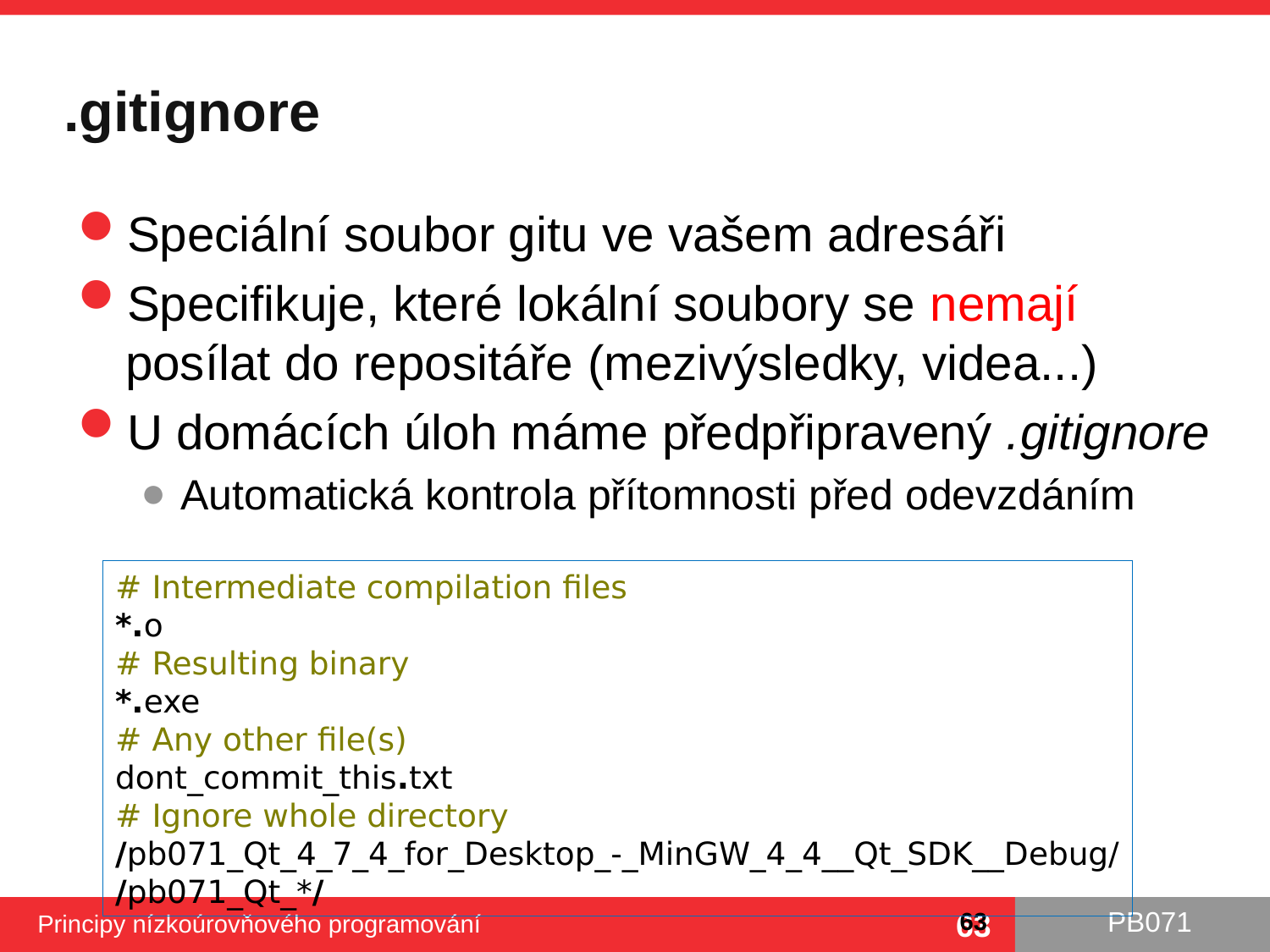

# .gitignore
Speciální soubor gitu ve vašem adresáři
Specifikuje, které lokální soubory se nemají posílat do repositáře (mezivýsledky, videa...)
U domácích úloh máme předpřipravený .gitignore
Automatická kontrola přítomnosti před odevzdáním

# Intermediate compilation files
*.o
# Resulting binary
*.exe
# Any other file(s)
dont_commit_this.txt
# Ignore whole directory
/pb071_Qt_4_7_4_for_Desktop_-_MinGW_4_4__Qt_SDK__Debug/
/pb071_Qt_*/
63
Principy nízkoúrovňového programování